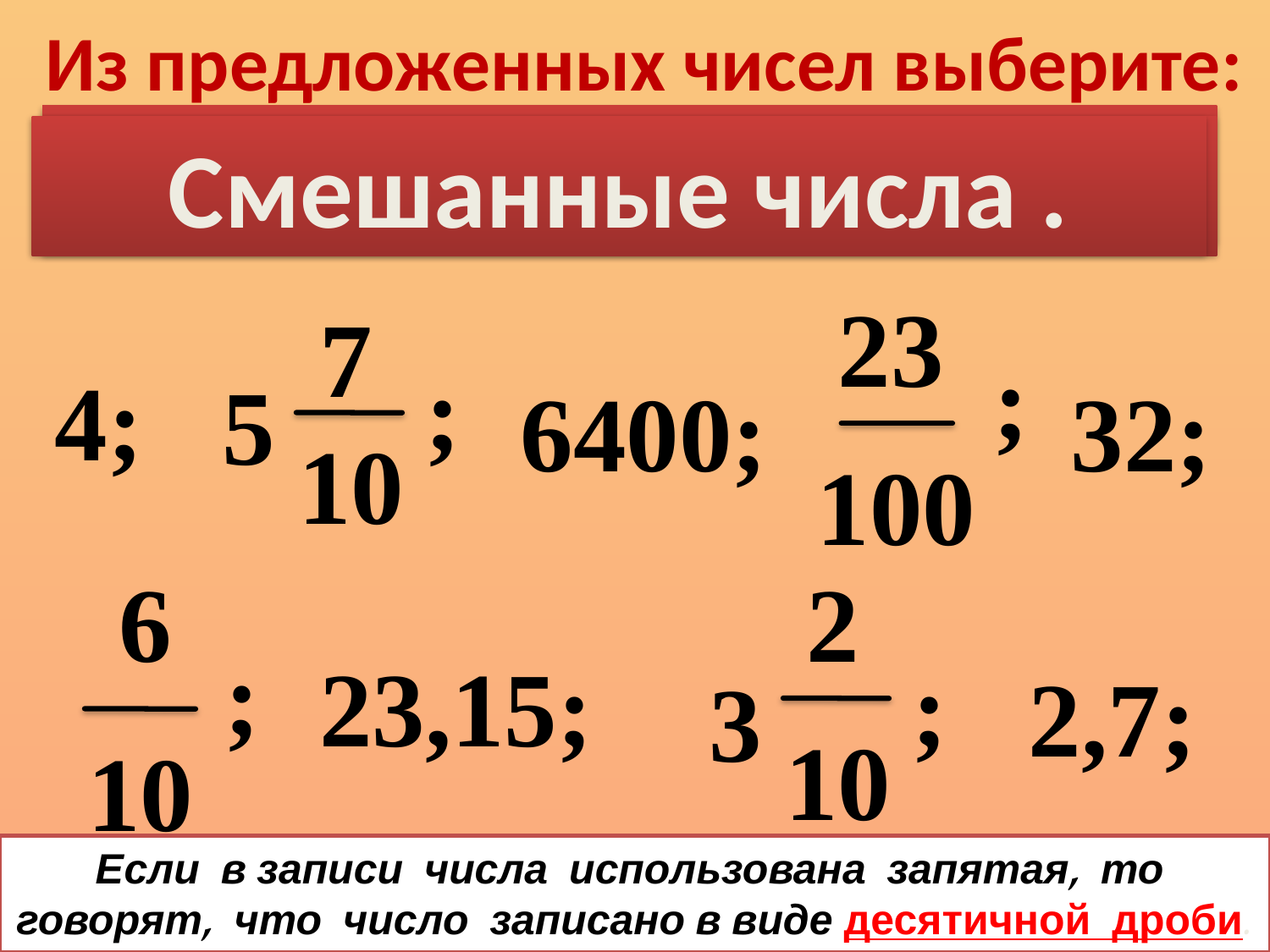

Из предложенных чисел выберите:

НАТУРАЛЬНЫЕ  ЧИСЛА.
Смешанные числа .
Обыкновенные дроби  .
23
7
;
;
4;
5
6400;
32;
10
100
6
2
;
23,15;
;
2,7;
3

10
10
Если  в записи  числа  использована  запятая,  то  говорят,  что  число  записано в виде десятичной  дроби.